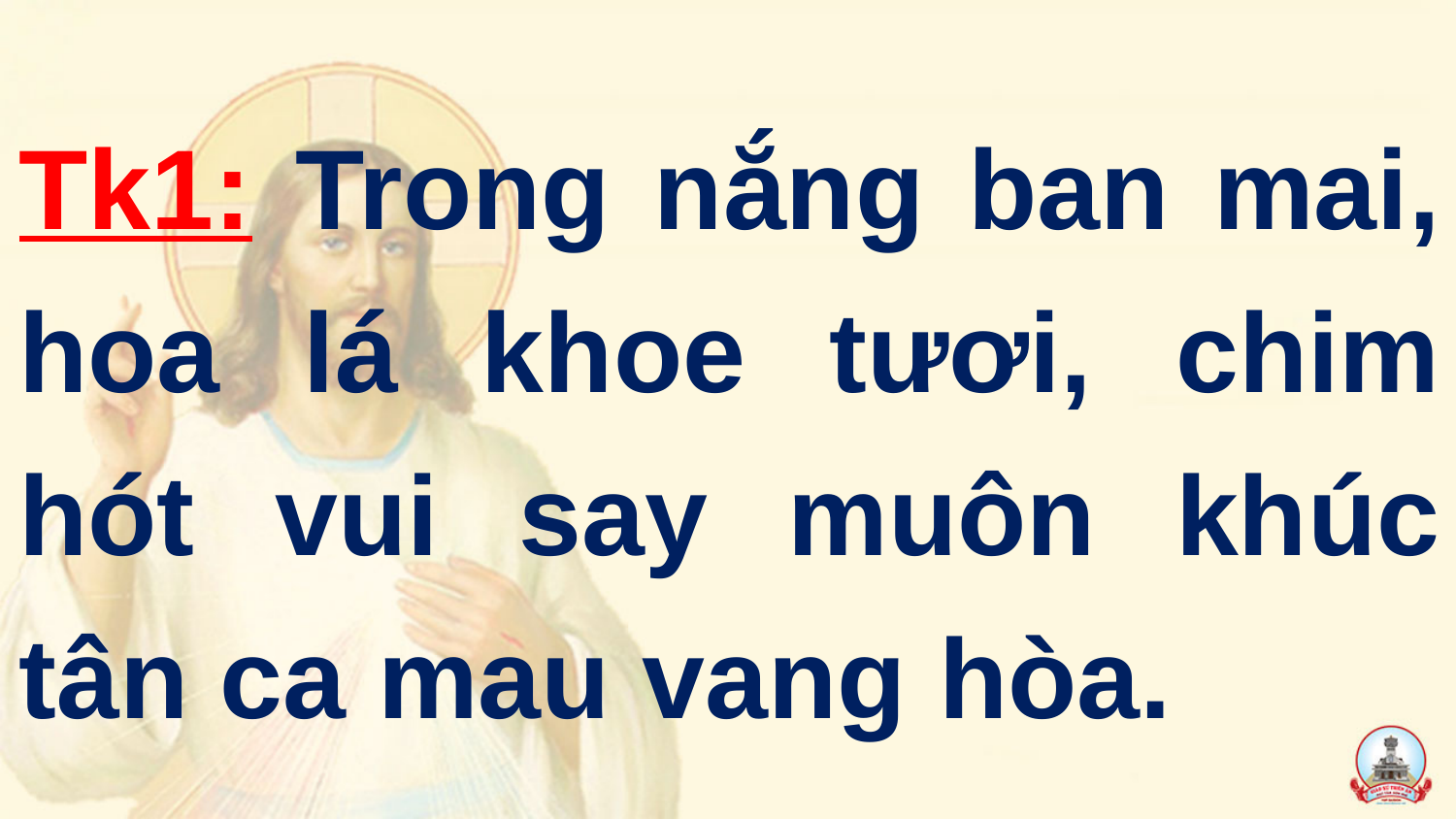

Tk1: Trong nắng ban mai, hoa lá khoe tươi, chim hót vui say muôn khúc tân ca mau vang hòa.